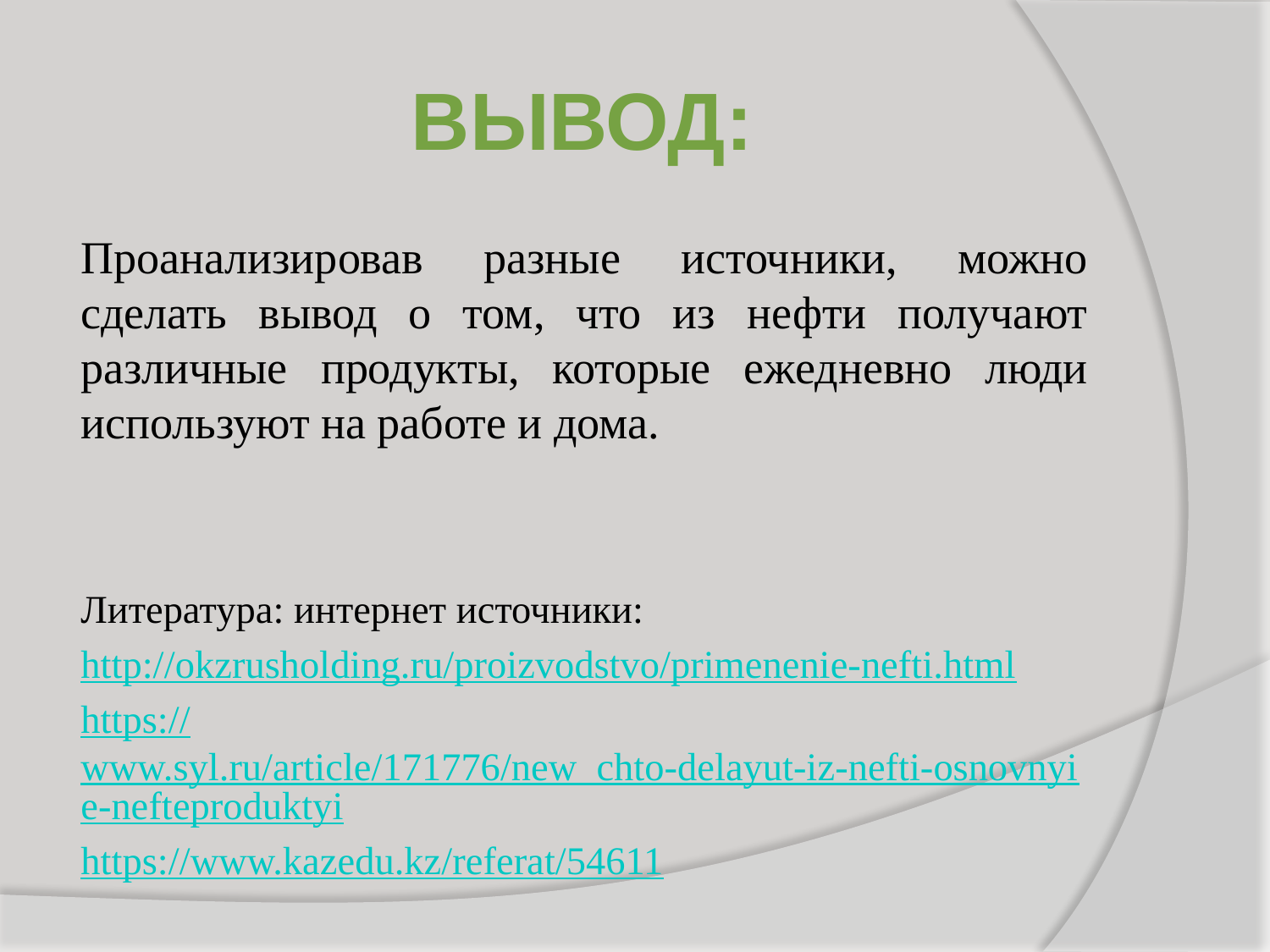

# Вывод:
Проанализировав разные источники, можно сделать вывод о том, что из нефти получают различные продукты, которые ежедневно люди используют на работе и дома.

Литература: интернет источники:
http://okzrusholding.ru/proizvodstvo/primenenie-nefti.html
https://www.syl.ru/article/171776/new_chto-delayut-iz-nefti-osnovnyie-nefteproduktyi
https://www.kazedu.kz/referat/54611